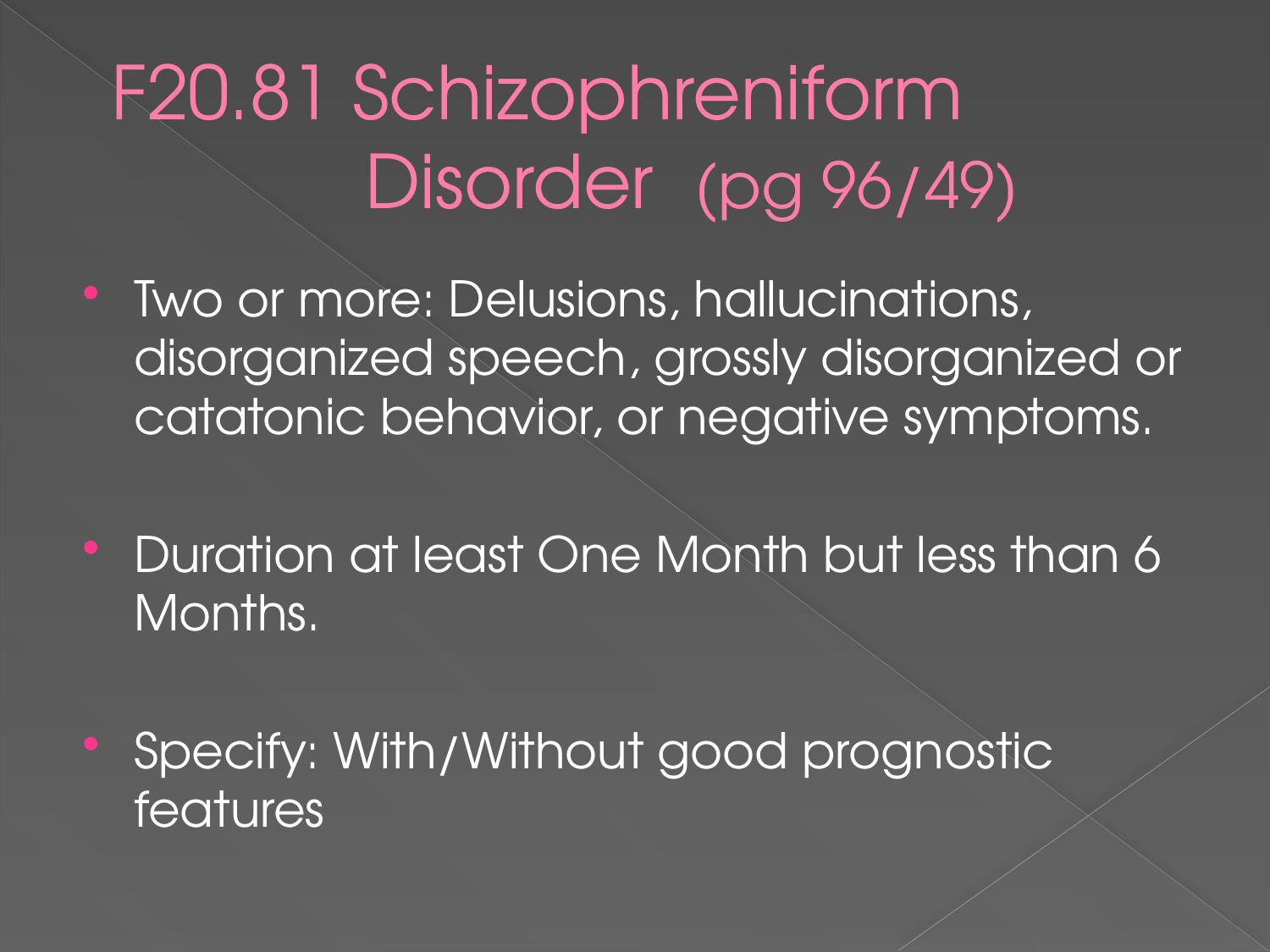

# F20.81 Schizophreniform 				Disorder  (pg 96/49)
Two or more: Delusions, hallucinations, disorganized speech, grossly disorganized or catatonic behavior, or negative symptoms.

Duration at least One Month but less than 6 Months.

Specify: With/Without good prognostic features